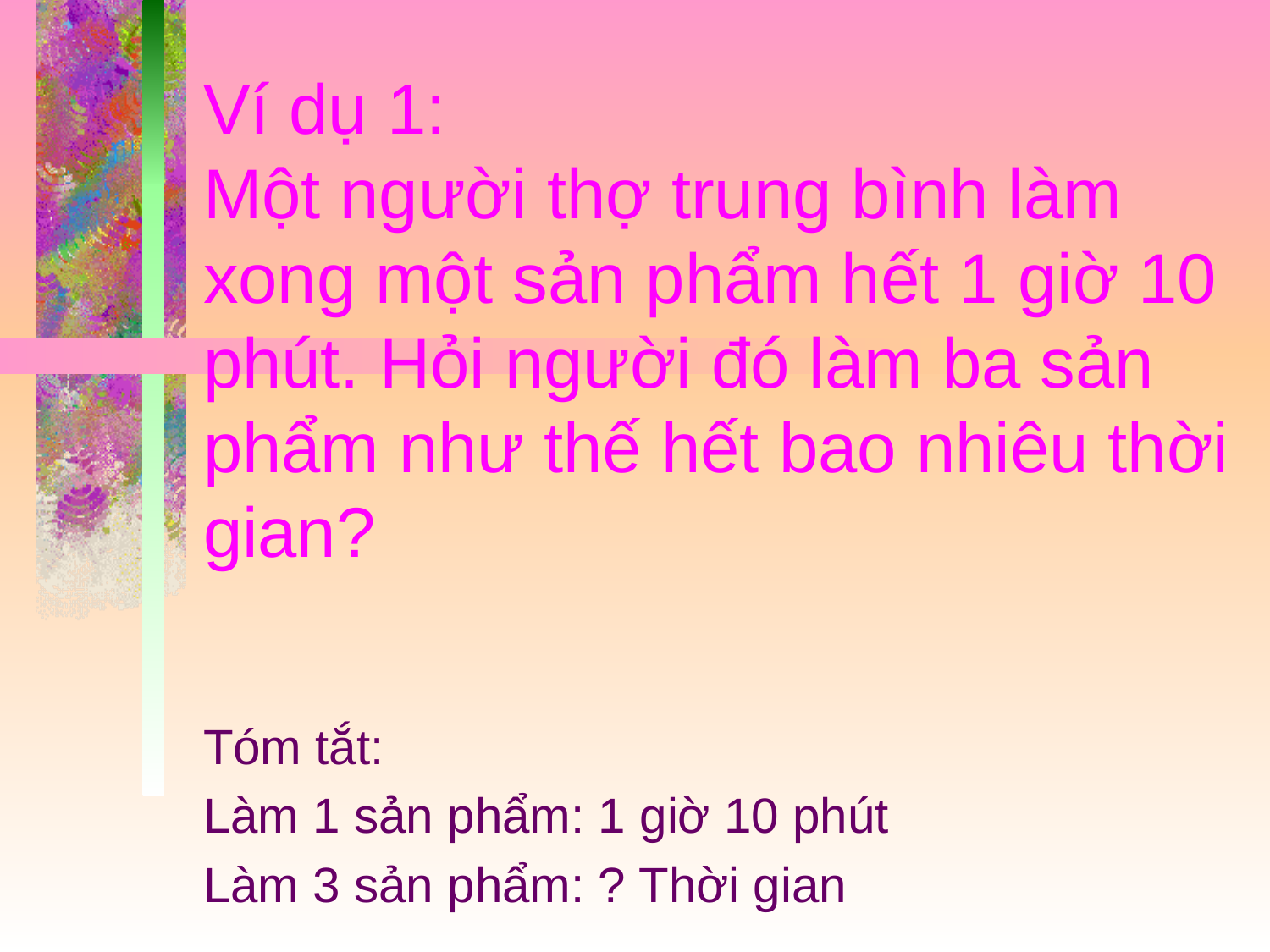

# Ví dụ 1: Một người thợ trung bình làm xong một sản phẩm hết 1 giờ 10 phút. Hỏi người đó làm ba sản phẩm như thế hết bao nhiêu thời gian?
Tóm tắt:
Làm 1 sản phẩm: 1 giờ 10 phút
Làm 3 sản phẩm: ? Thời gian